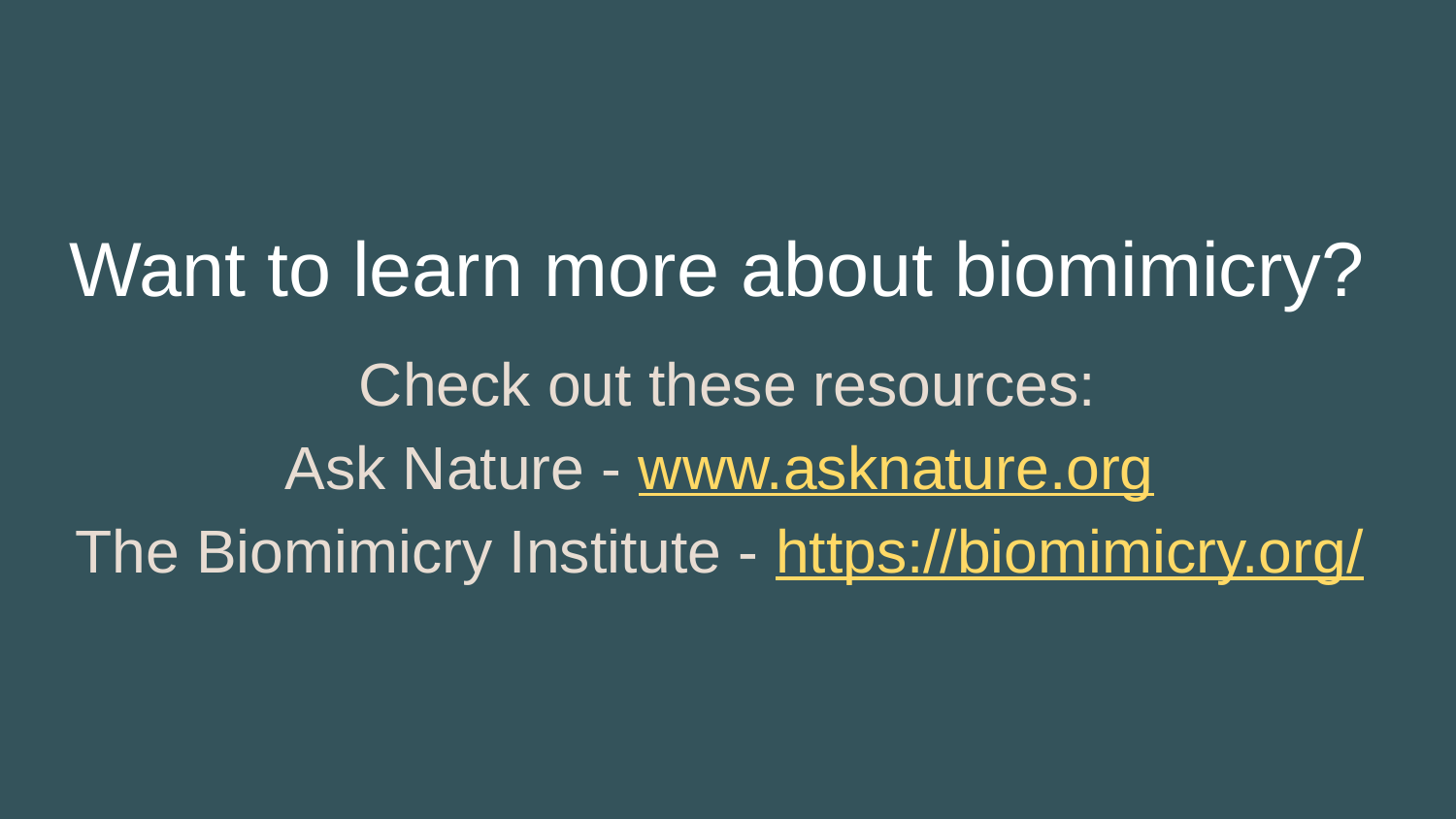

# Want to learn more about biomimicry?

Check out these resources:
Ask Nature - www.asknature.org
The Biomimicry Institute - https://biomimicry.org/